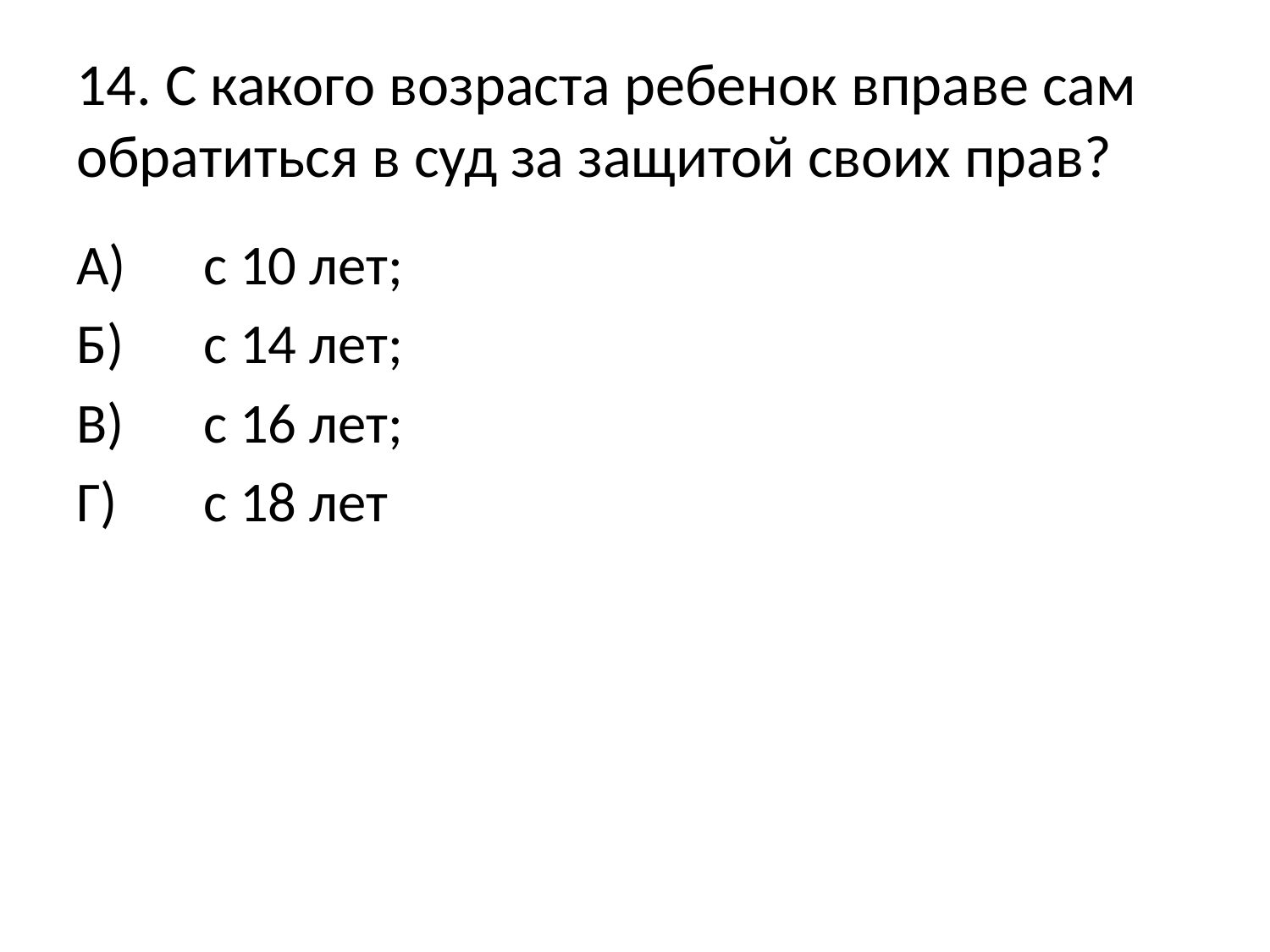

# 14. С какого возраста ребенок вправе сам обратиться в суд за защитой своих прав?
А)	с 10 лет;
Б)	с 14 лет;
В)	с 16 лет;
Г)	с 18 лет